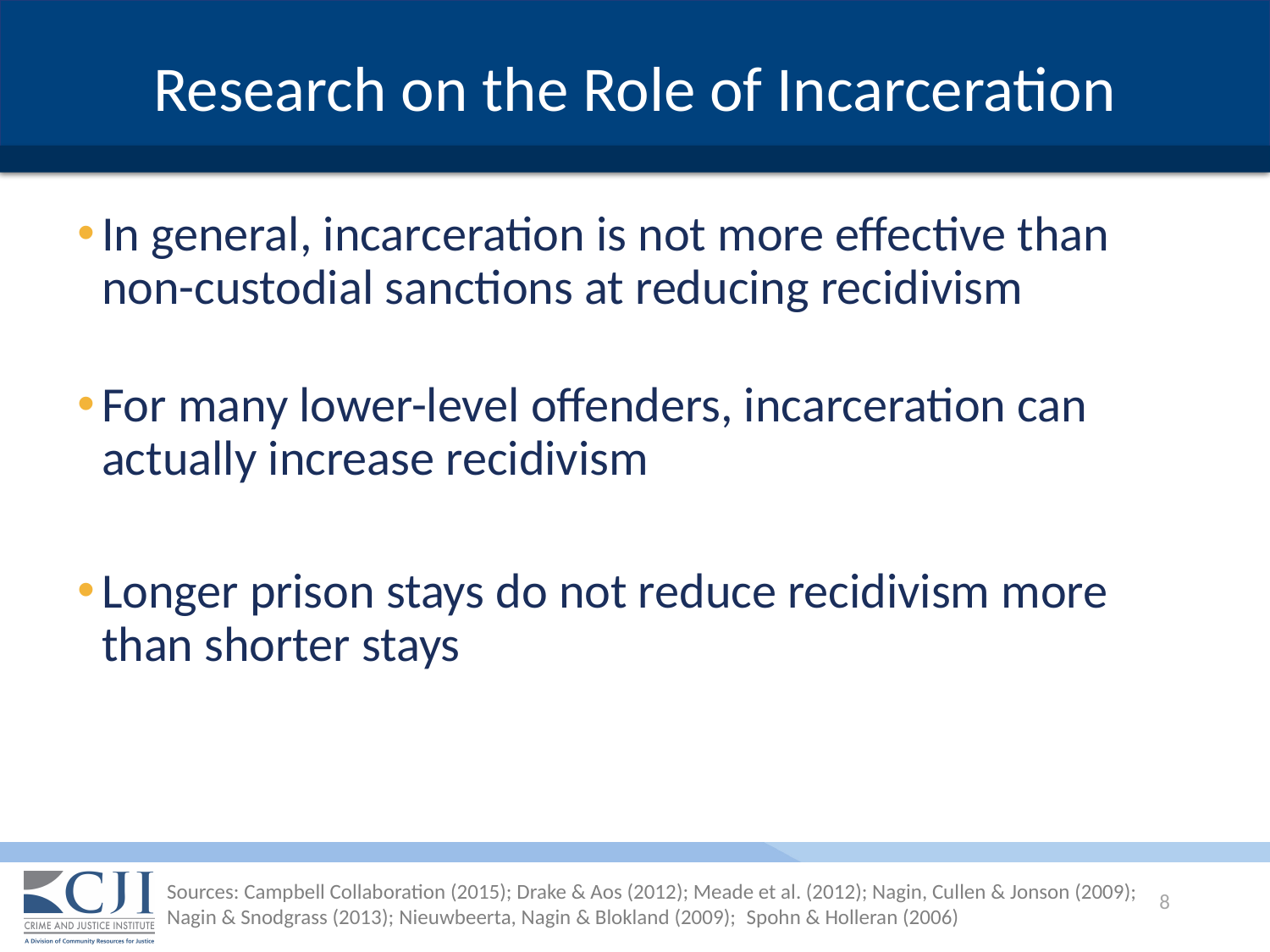

# Research on the Role of Incarceration
In general, incarceration is not more effective than non-custodial sanctions at reducing recidivism

For many lower-level offenders, incarceration can actually increase recidivism

Longer prison stays do not reduce recidivism more than shorter stays

Sources: Campbell Collaboration (2015); Drake & Aos (2012); Meade et al. (2012); Nagin, Cullen & Jonson (2009); Nagin & Snodgrass (2013); Nieuwbeerta, Nagin & Blokland (2009);  Spohn & Holleran (2006)